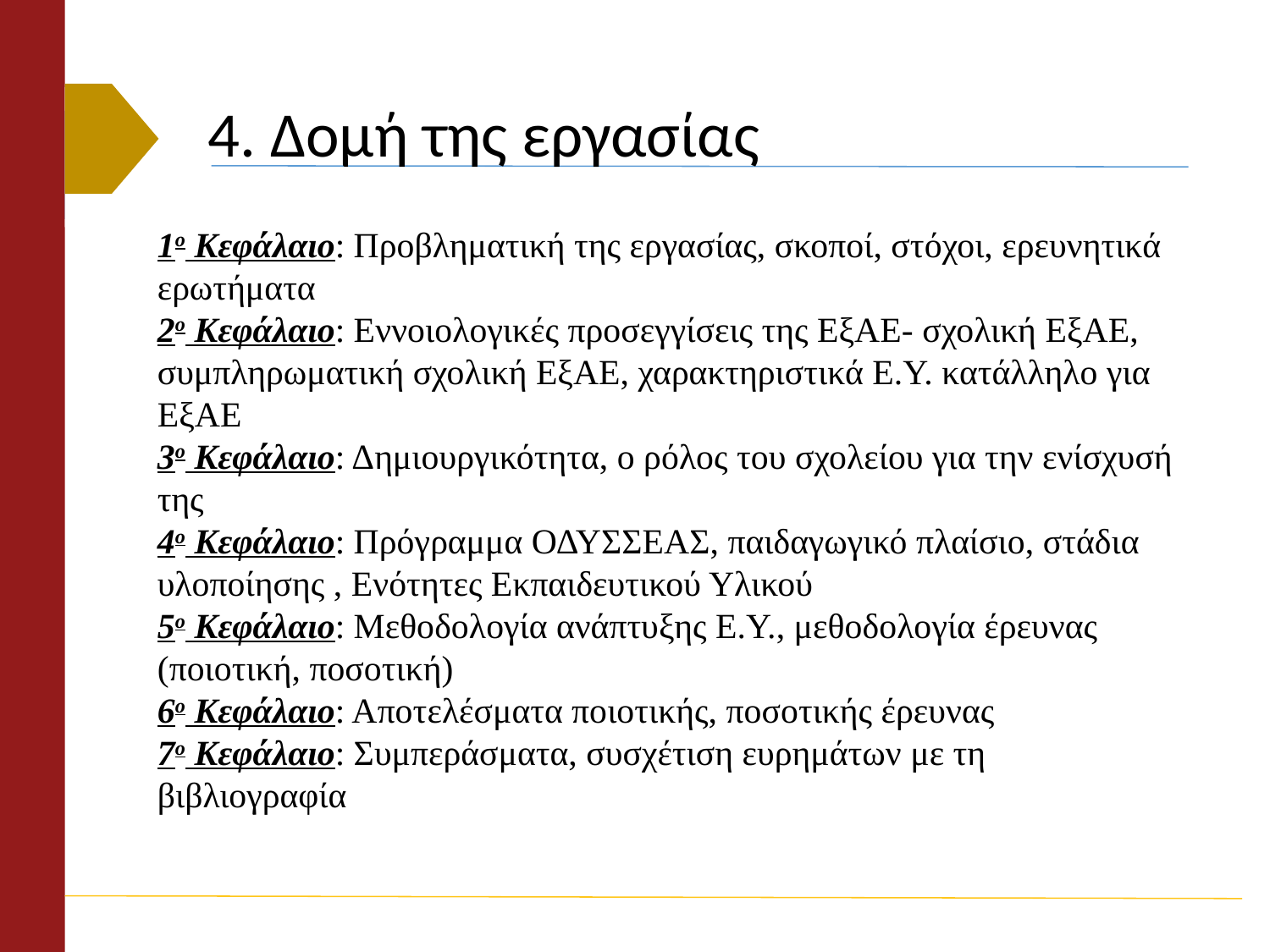

# 4. Δομή της εργασίας
1ο Κεφάλαιο: Προβληματική της εργασίας, σκοποί, στόχοι, ερευνητικά ερωτήματα
2ο Κεφάλαιο: Εννοιολογικές προσεγγίσεις της ΕξΑΕ- σχολική ΕξΑΕ, συμπληρωματική σχολική ΕξΑΕ, χαρακτηριστικά Ε.Υ. κατάλληλο για ΕξΑΕ
3ο Κεφάλαιο: Δημιουργικότητα, ο ρόλος του σχολείου για την ενίσχυσή της
4ο Κεφάλαιο: Πρόγραμμα ΟΔΥΣΣΕΑΣ, παιδαγωγικό πλαίσιο, στάδια υλοποίησης , Ενότητες Εκπαιδευτικού Υλικού
5ο Κεφάλαιο: Μεθοδολογία ανάπτυξης Ε.Υ., μεθοδολογία έρευνας (ποιοτική, ποσοτική)
6ο Κεφάλαιο: Αποτελέσματα ποιοτικής, ποσοτικής έρευνας
7ο Κεφάλαιο: Συμπεράσματα, συσχέτιση ευρημάτων με τη βιβλιογραφία